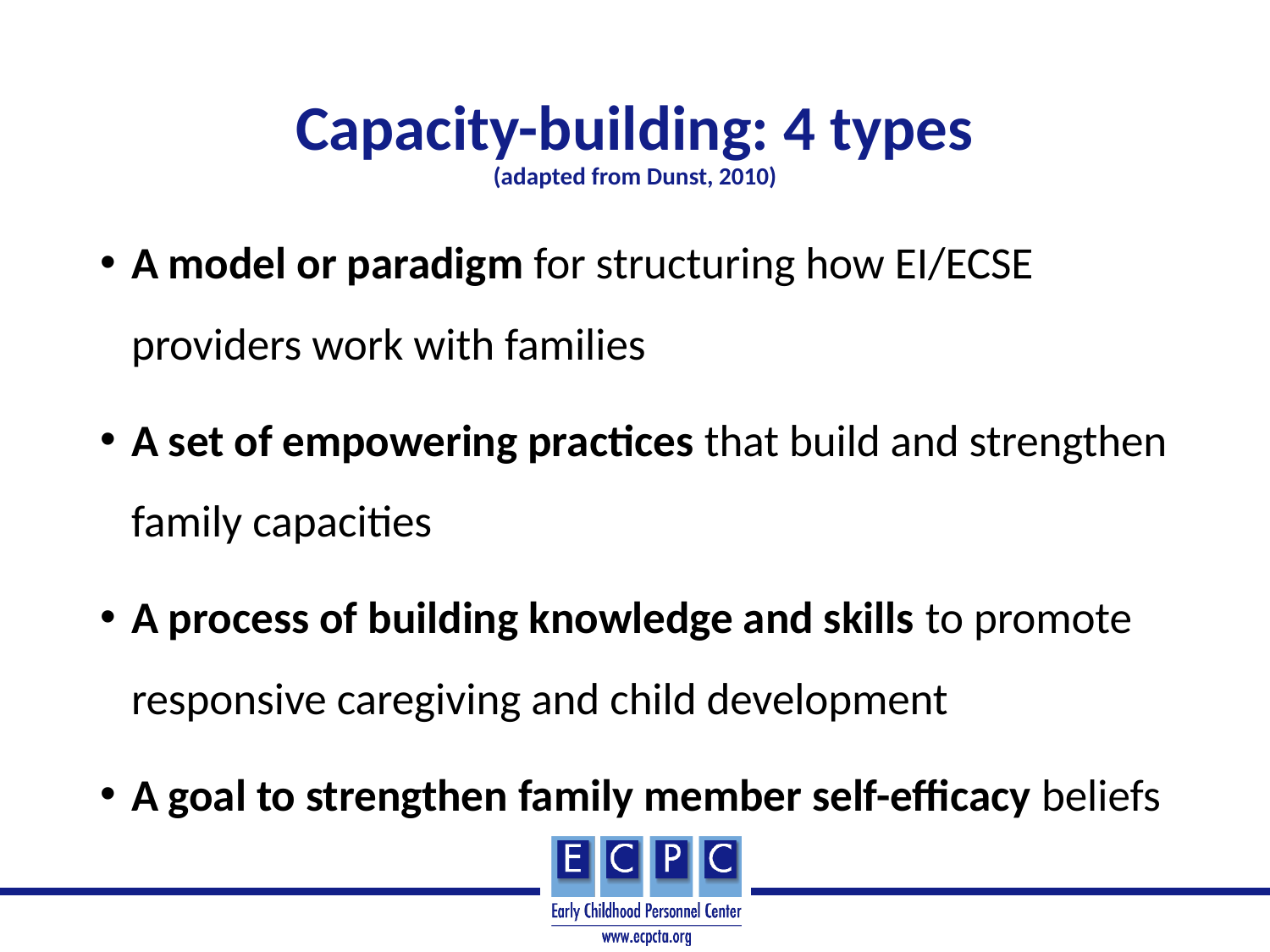

# Capacity-building: 4 types (adapted from Dunst, 2010)
A model or paradigm for structuring how EI/ECSE providers work with families
A set of empowering practices that build and strengthen family capacities
A process of building knowledge and skills to promote responsive caregiving and child development
A goal to strengthen family member self-efficacy beliefs